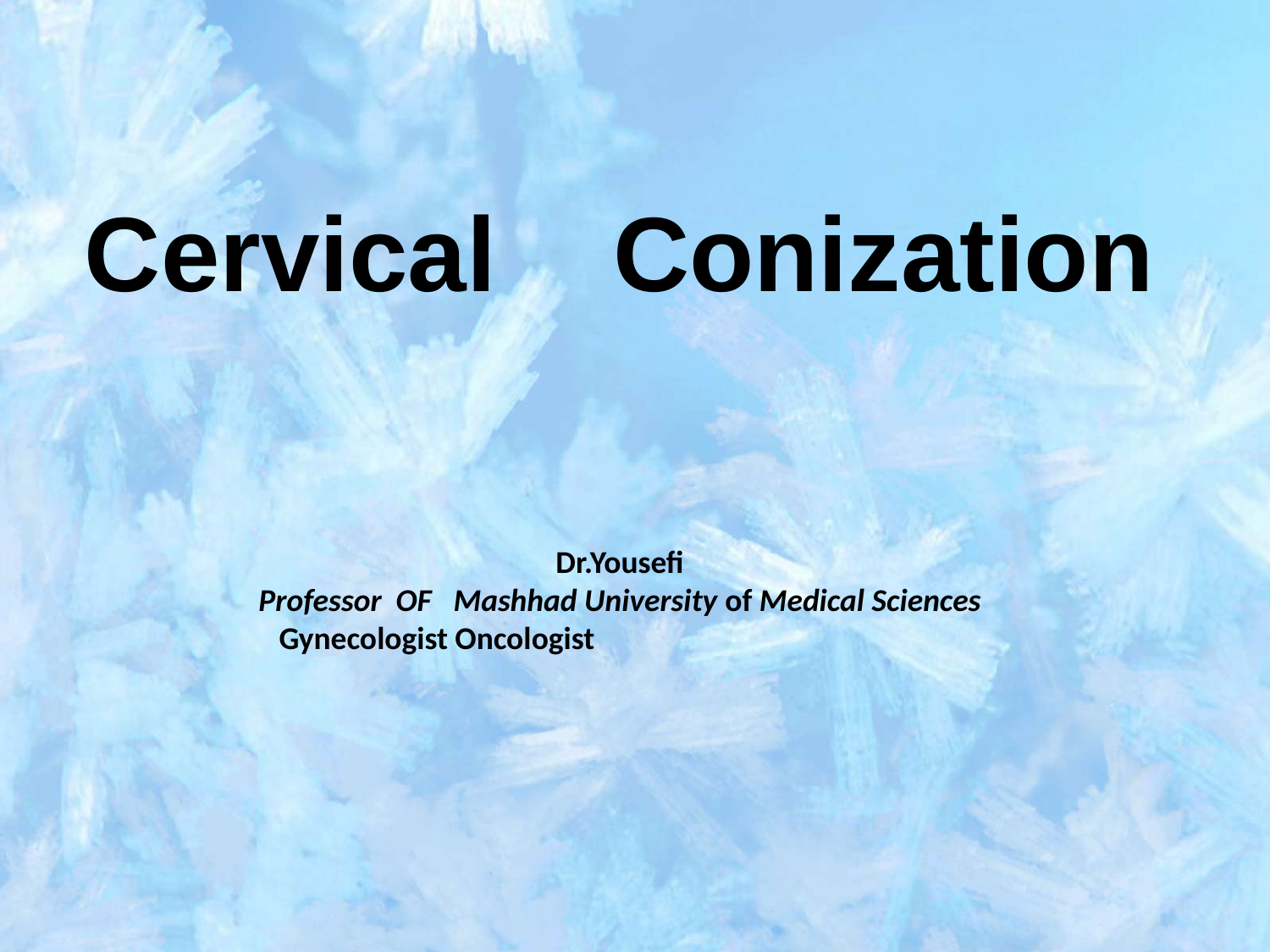

Cervical    Conization

Dr.Yousefi
 Professor  OF   Mashhad University of Medical Sciences
                           Gynecologist Oncologist